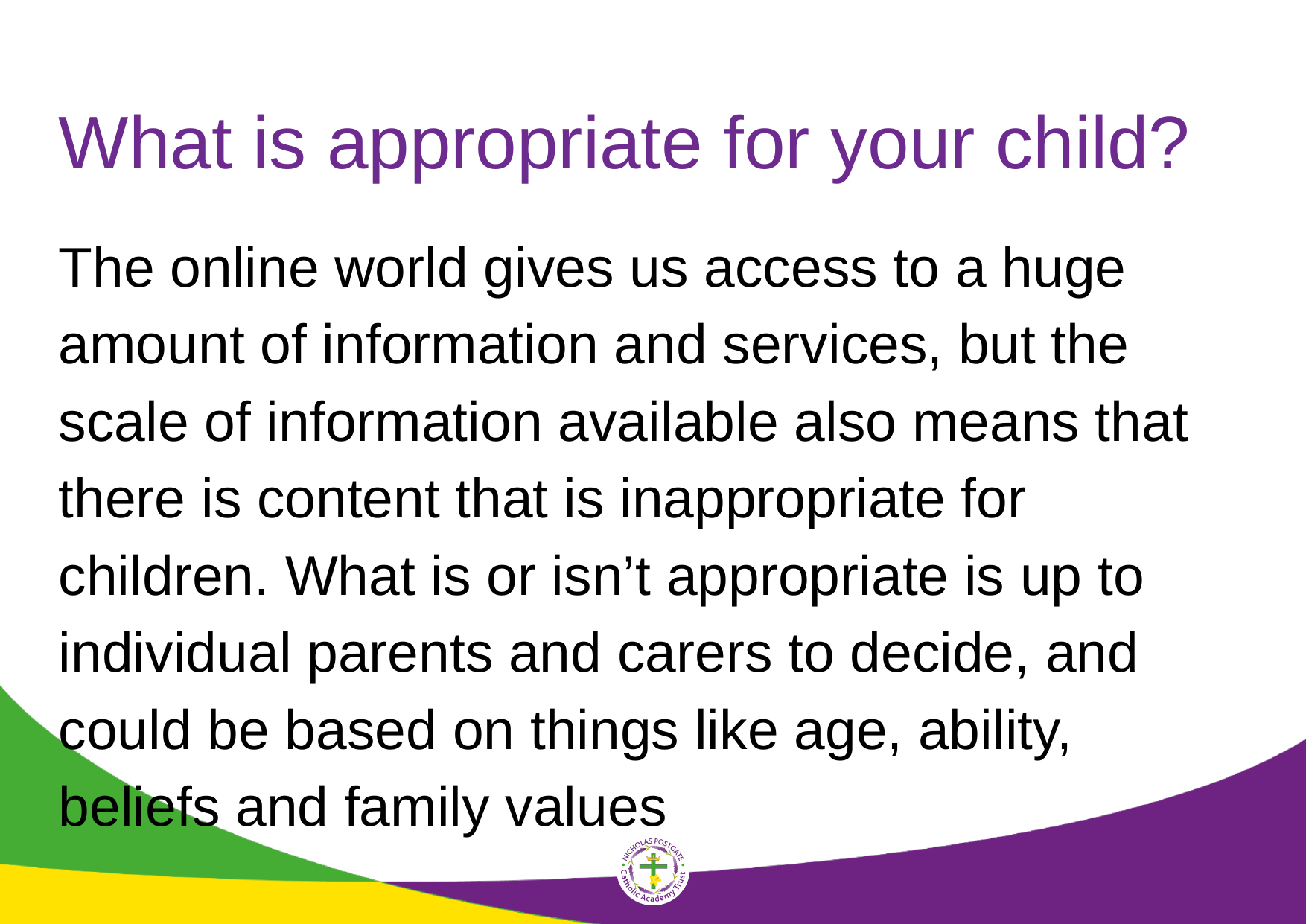

# What is appropriate for your child?
The online world gives us access to a huge amount of information and services, but the scale of information available also means that there is content that is inappropriate for children. What is or isn’t appropriate is up to individual parents and carers to decide, and could be based on things like age, ability, beliefs and family values